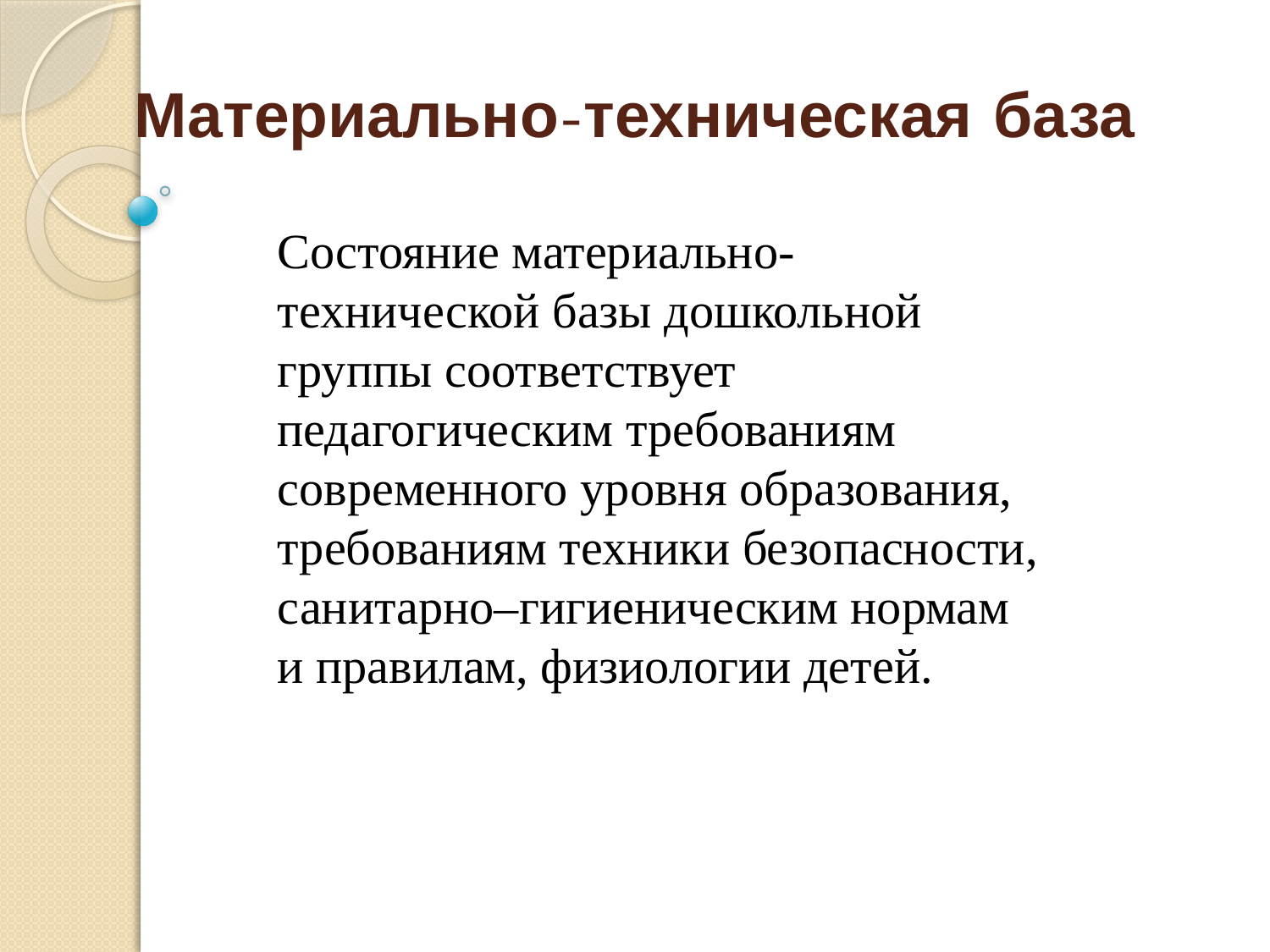

# Материально-техническая база
Состояние материально- технической базы дошкольной группы соответствует педагогическим требованиям современного уровня образования, требованиям техники безопасности, санитарно–гигиеническим нормам и правилам, физиологии детей.